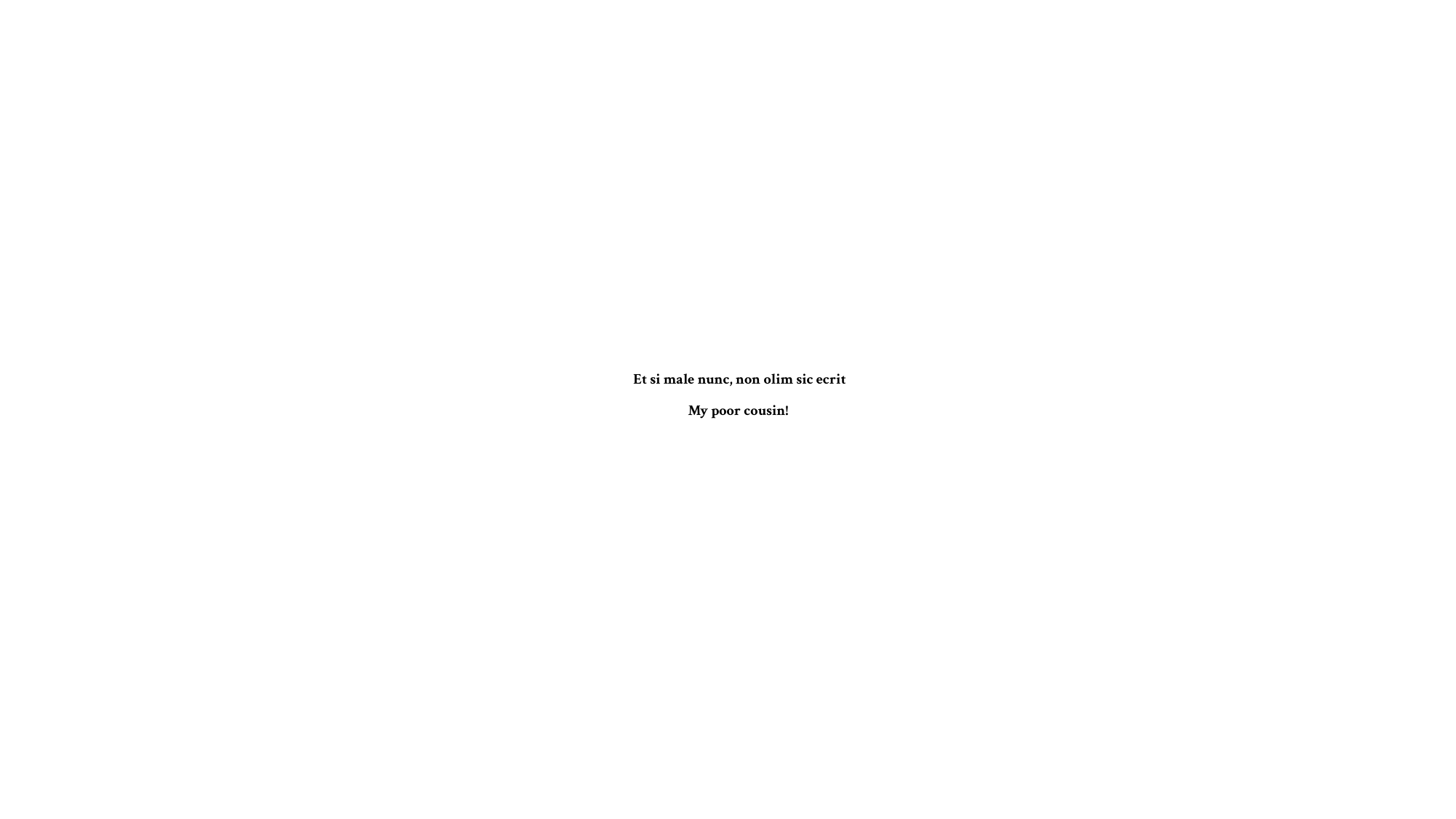

# Et si male nunc, non olim sic ecrit My poor cousin!
P. 379  & P.401